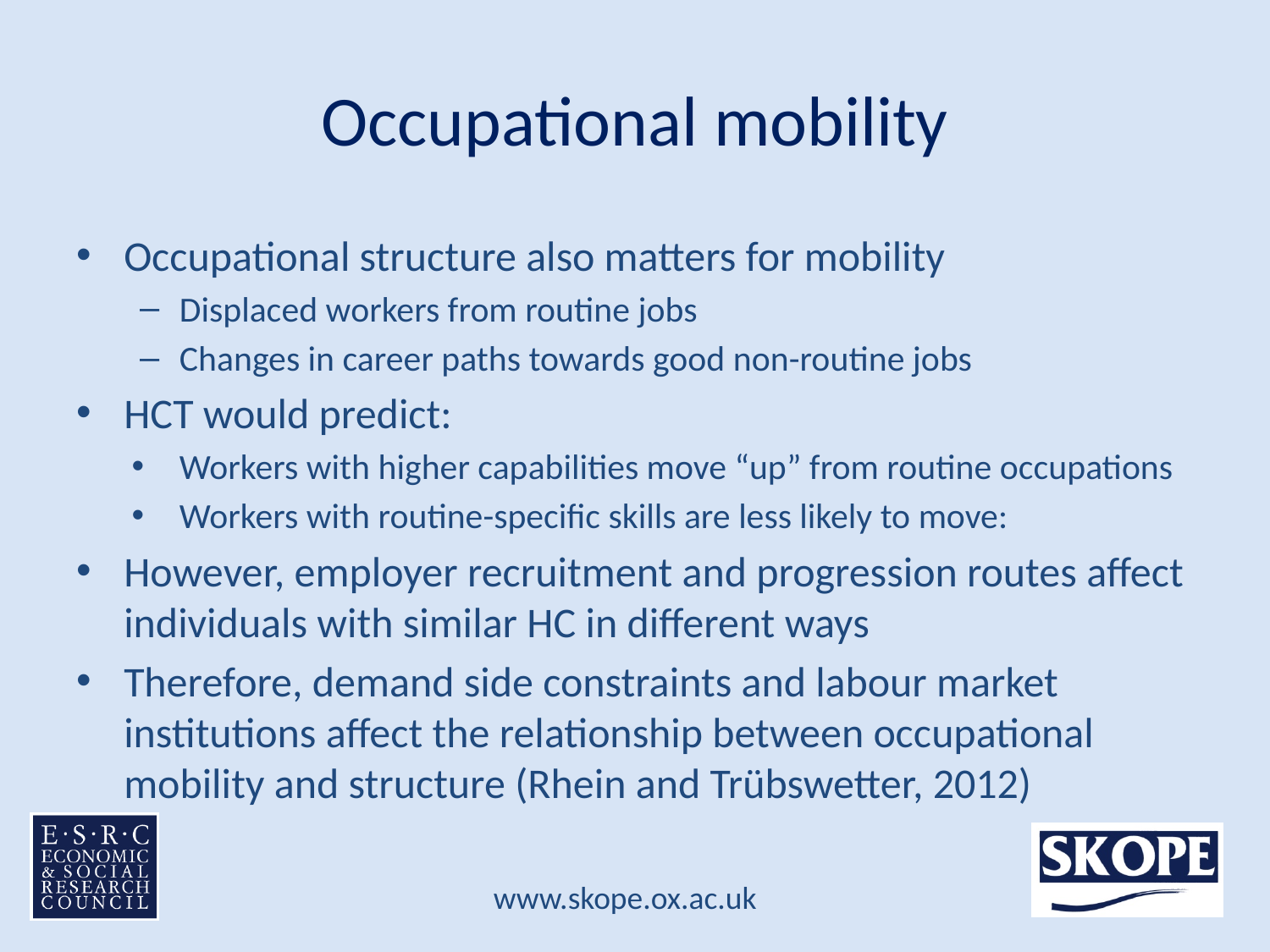

# Occupational mobility
Occupational structure also matters for mobility
Displaced workers from routine jobs
Changes in career paths towards good non-routine jobs
HCT would predict:
Workers with higher capabilities move “up” from routine occupations
Workers with routine-specific skills are less likely to move:
However, employer recruitment and progression routes affect individuals with similar HC in different ways
Therefore, demand side constraints and labour market institutions affect the relationship between occupational mobility and structure (Rhein and Trübswetter, 2012)